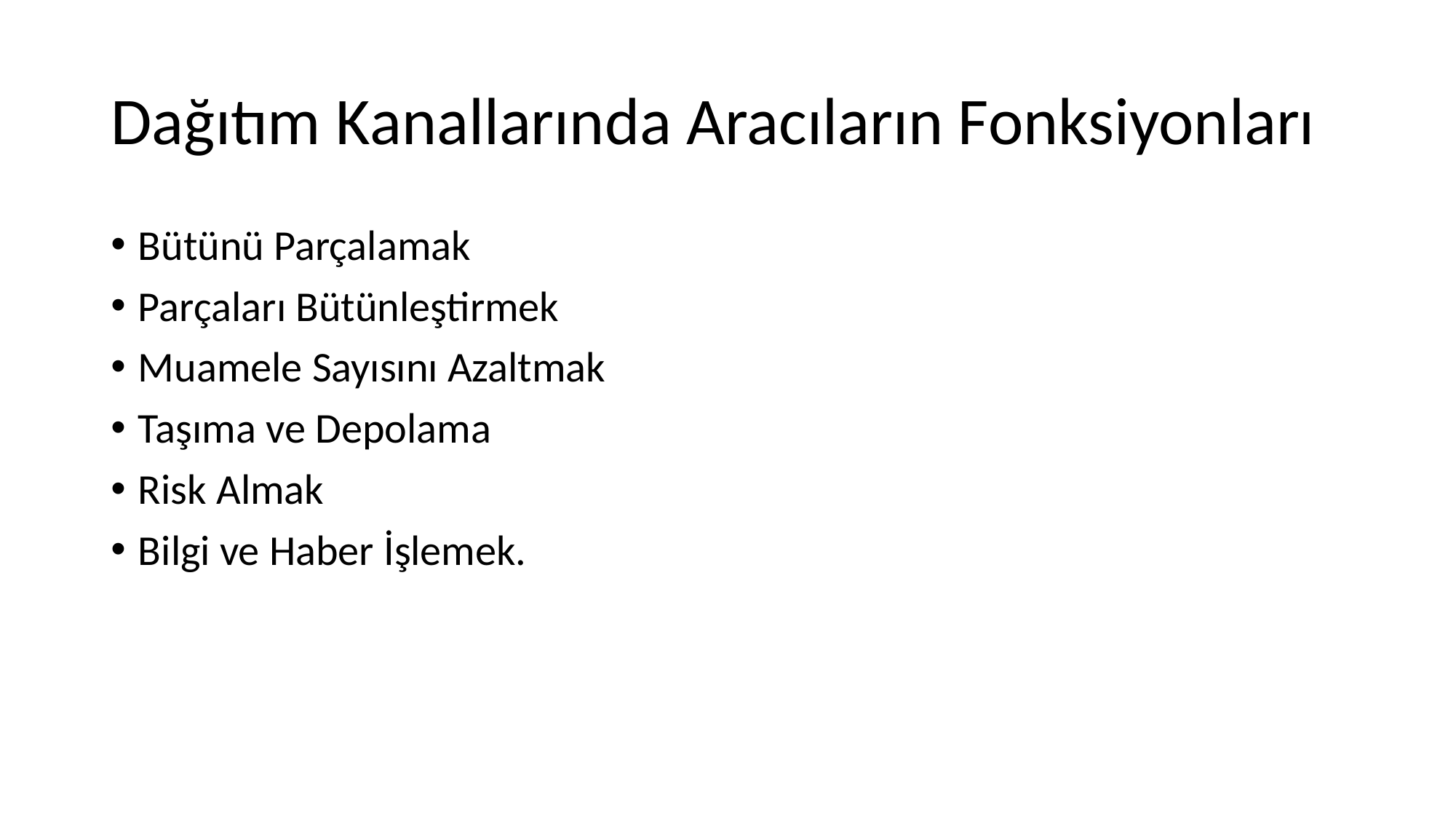

# Dağıtım Kanallarında Aracıların Fonksiyonları
Bütünü Parçalamak
Parçaları Bütünleştirmek
Muamele Sayısını Azaltmak
Taşıma ve Depolama
Risk Almak
Bilgi ve Haber İşlemek.